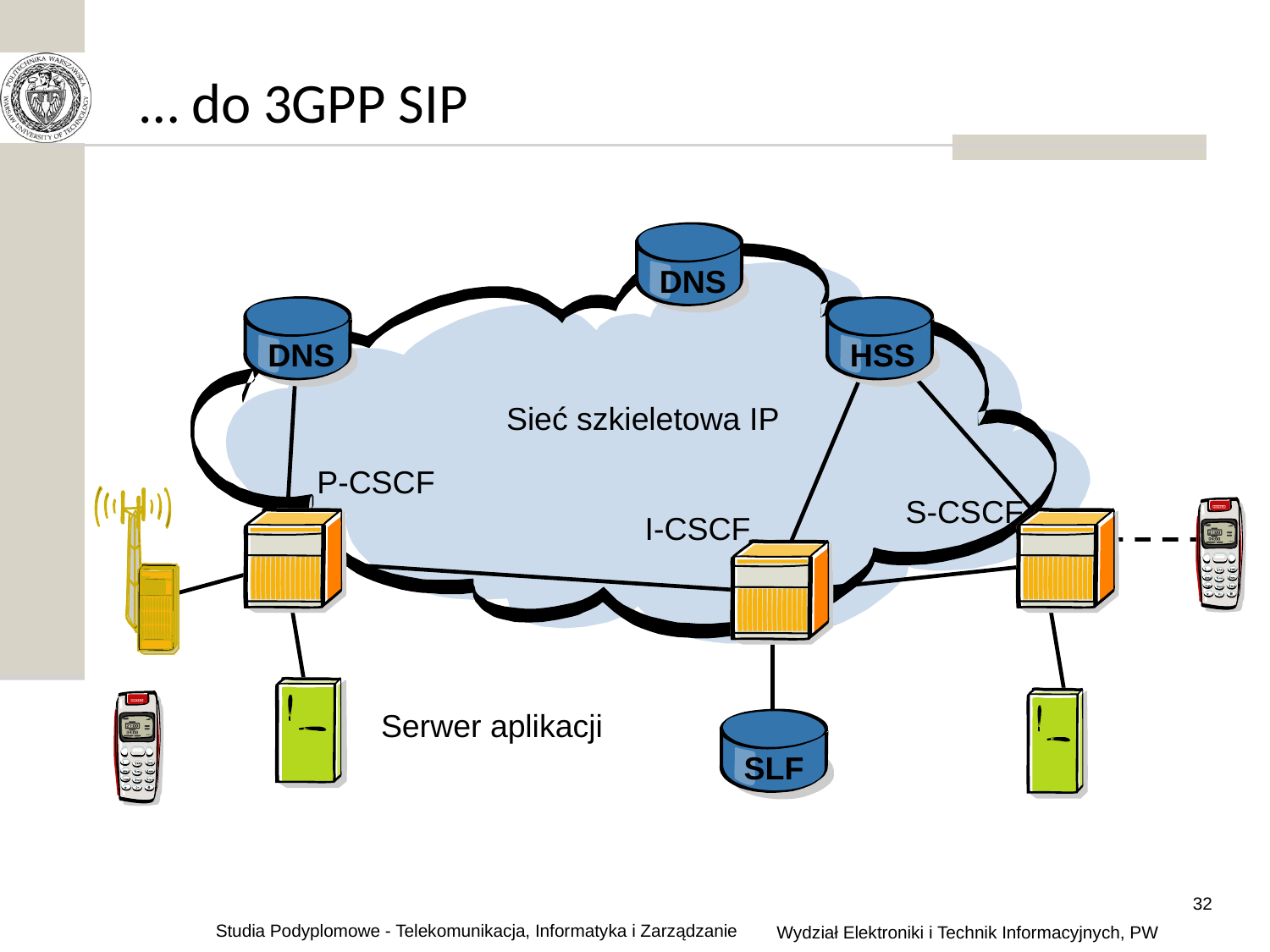

# … do 3GPP SIP

DNS

DNS

HSS

Sieć szkieletowa IP
P-CSCF
S-CSCF

I-CSCF

Serwer aplikacji

SLF
32
Studia Podyplomowe - Telekomunikacja, Informatyka i Zarządzanie
Wydział Elektroniki i Technik Informacyjnych, PW